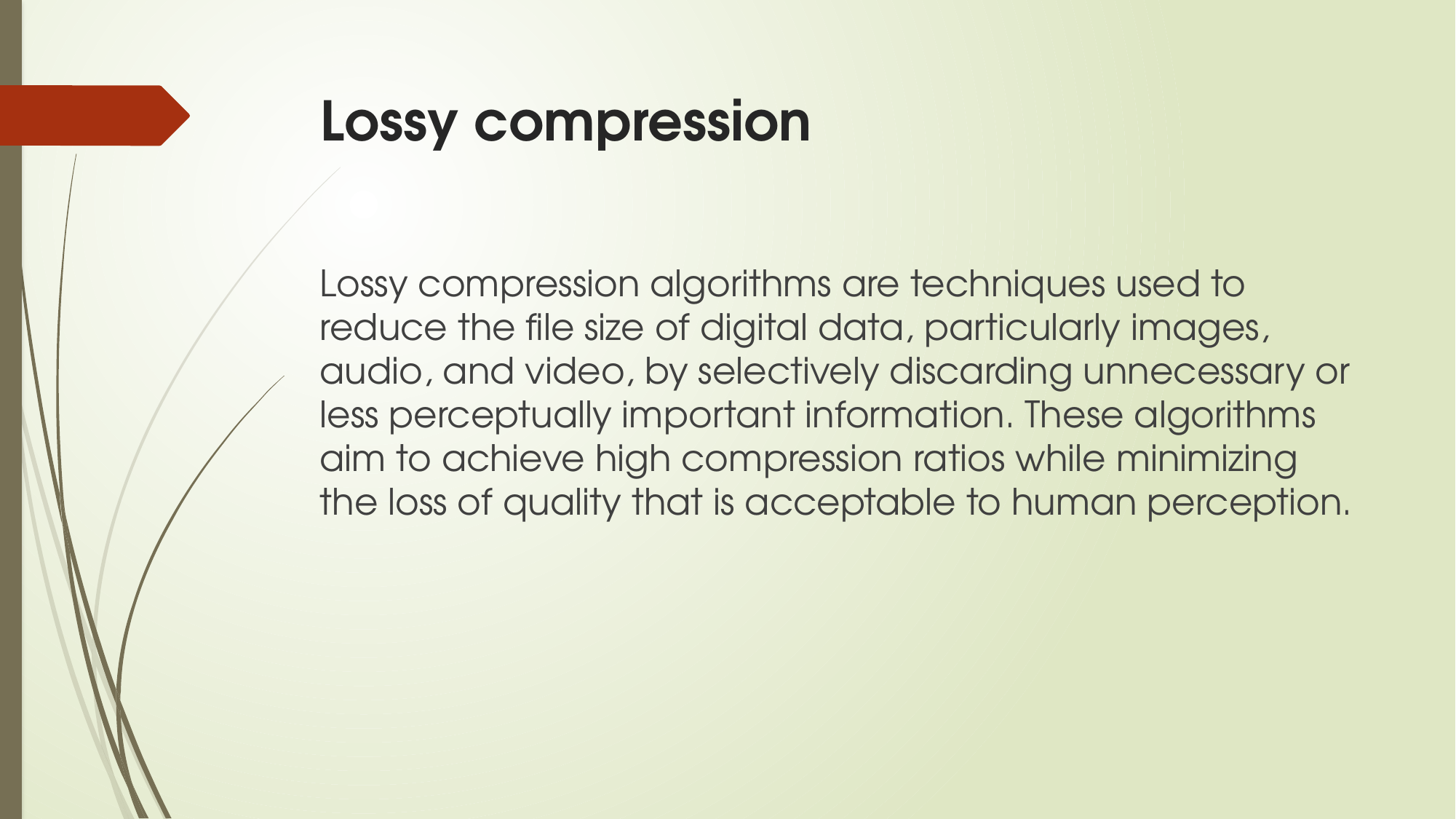

# Lossy compression
Lossy compression algorithms are techniques used to reduce the file size of digital data, particularly images, audio, and video, by selectively discarding unnecessary or less perceptually important information. These algorithms aim to achieve high compression ratios while minimizing the loss of quality that is acceptable to human perception.